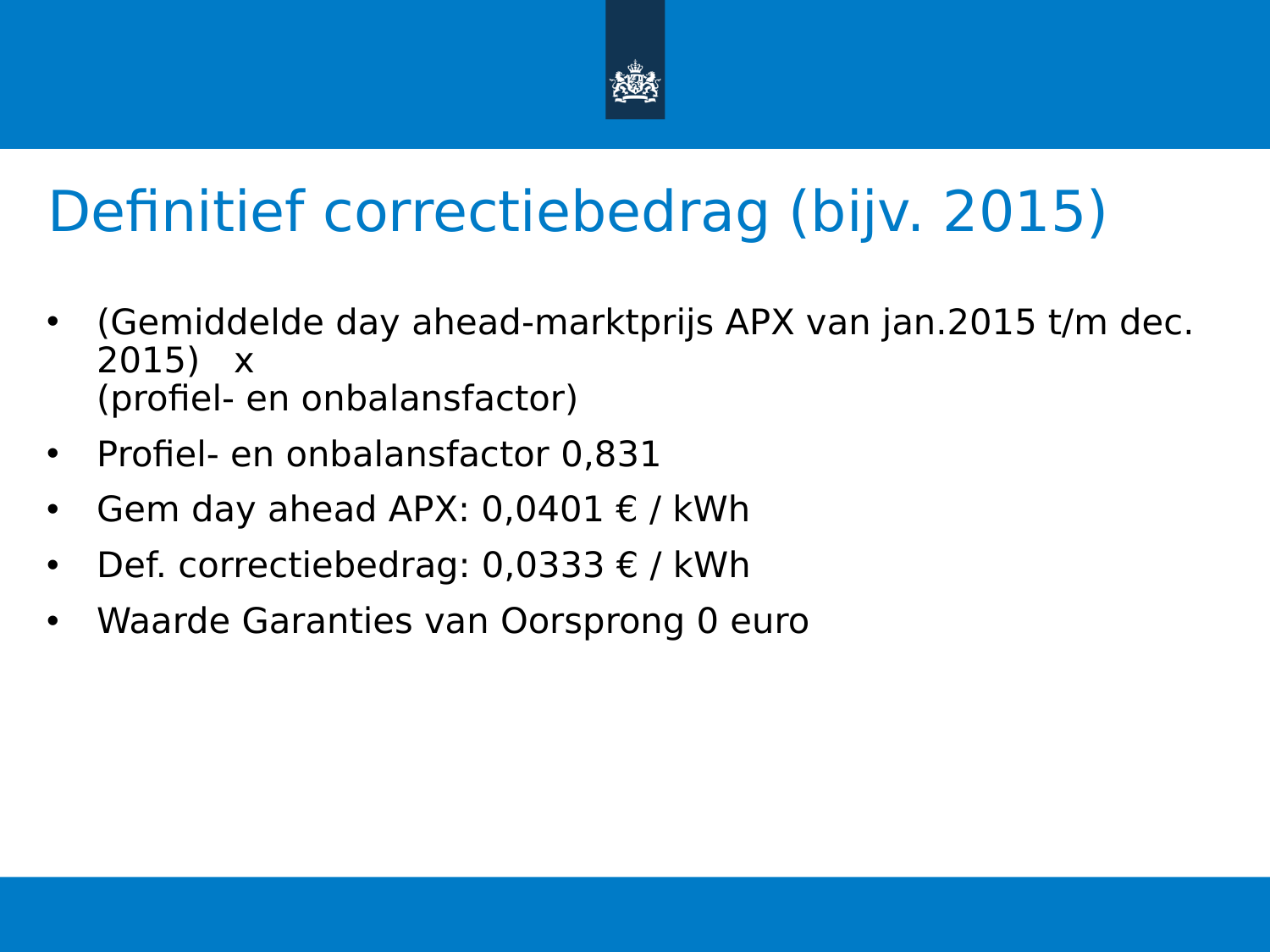

# Definitief correctiebedrag (bijv. 2015)
(Gemiddelde day ahead-marktprijs APX van jan.2015 t/m dec. 2015)   x
(profiel- en onbalansfactor)
Profiel- en onbalansfactor 0,831
Gem day ahead APX: 0,0401 € / kWh
Def. correctiebedrag: 0,0333 € / kWh
Waarde Garanties van Oorsprong 0 euro